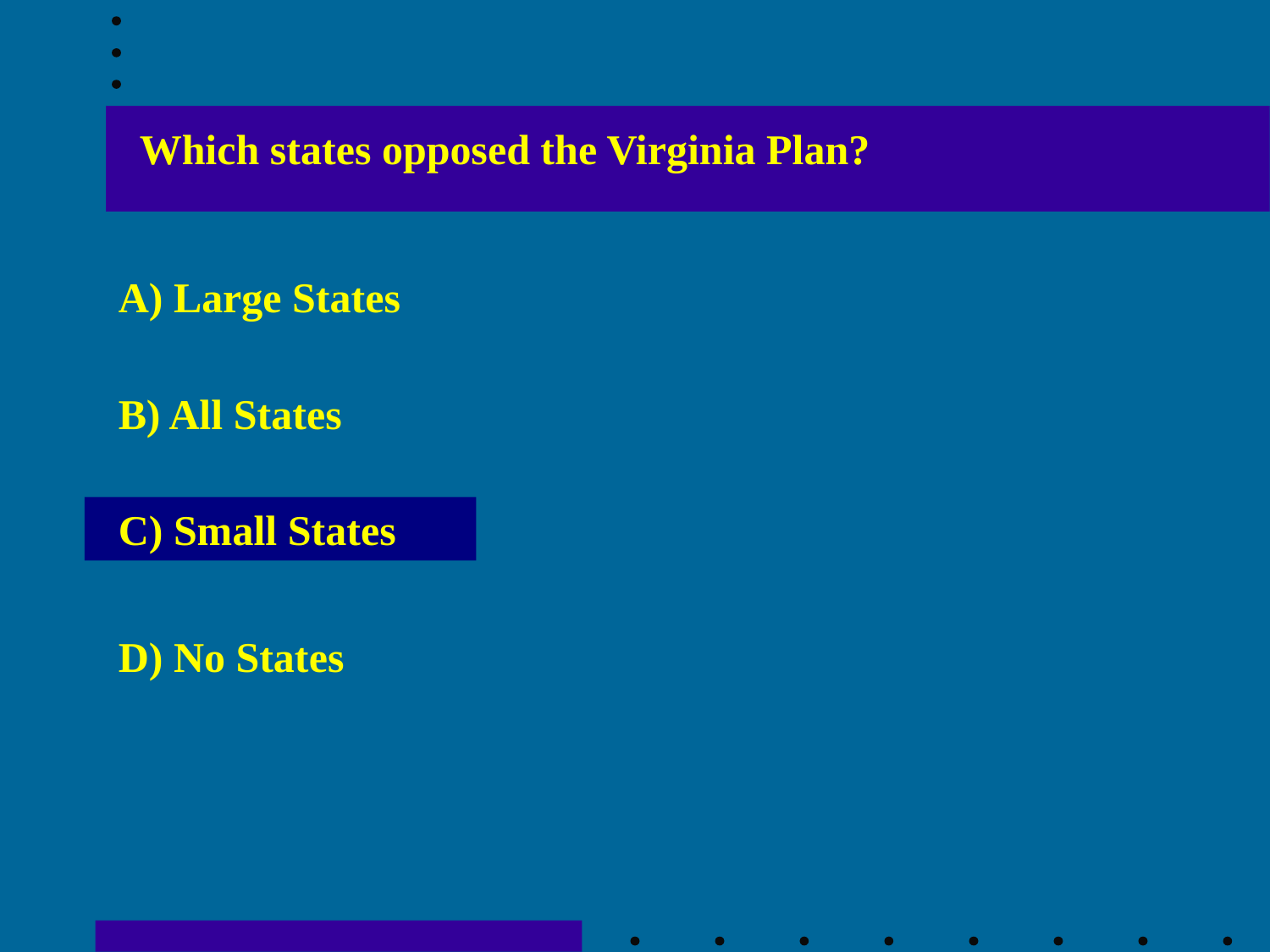

Which states opposed the Virginia Plan?
A) Large States
B) All States

C) Small States
D) No States